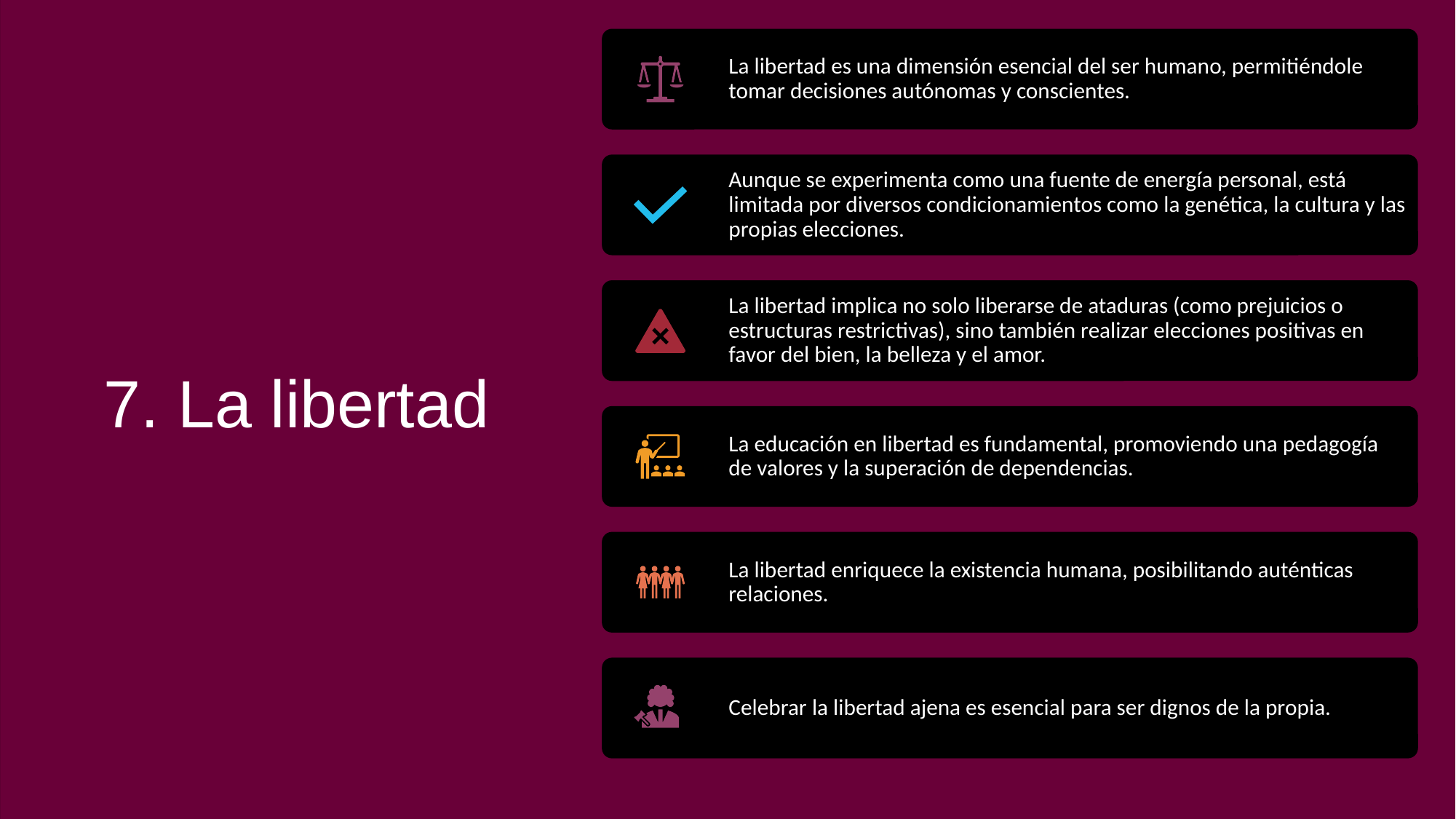

La libertad es una dimensión esencial del ser humano, permitiéndole tomar decisiones autónomas y conscientes.
Aunque se experimenta como una fuente de energía personal, está limitada por diversos condicionamientos como la genética, la cultura y las propias elecciones.
La libertad implica no solo liberarse de ataduras (como prejuicios o estructuras restrictivas), sino también realizar elecciones positivas en favor del bien, la belleza y el amor.
La educación en libertad es fundamental, promoviendo una pedagogía de valores y la superación de dependencias.
La libertad enriquece la existencia humana, posibilitando auténticas relaciones.
Celebrar la libertad ajena es esencial para ser dignos de la propia.
# 7. La libertad